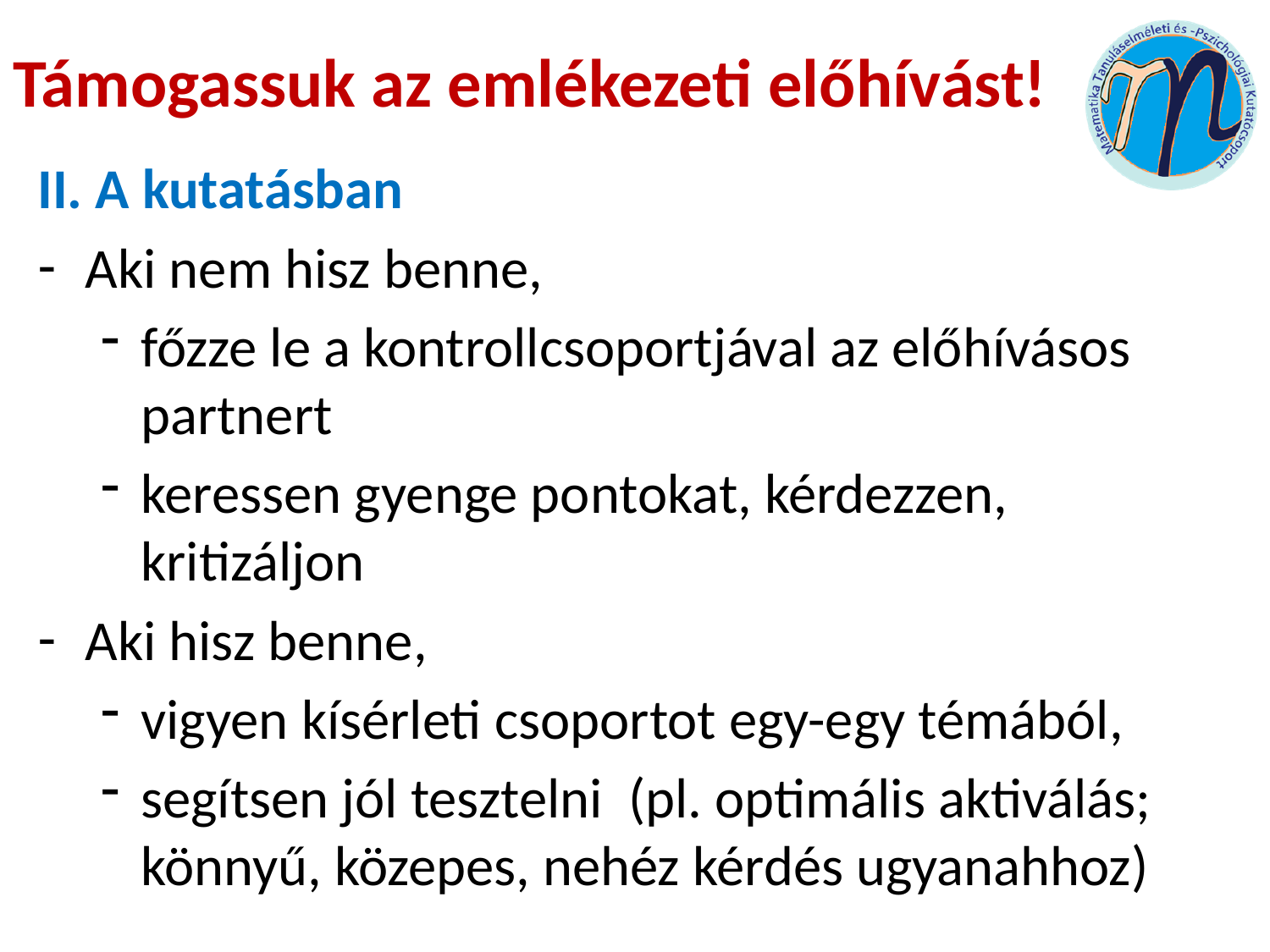

# Támogassuk az emlékezeti előhívást!
II. A kutatásban
Aki nem hisz benne,
főzze le a kontrollcsoportjával az előhívásos partnert
keressen gyenge pontokat, kérdezzen, kritizáljon
Aki hisz benne,
vigyen kísérleti csoportot egy-egy témából,
segítsen jól tesztelni  (pl. optimális aktiválás; könnyű, közepes, nehéz kérdés ugyanahhoz)